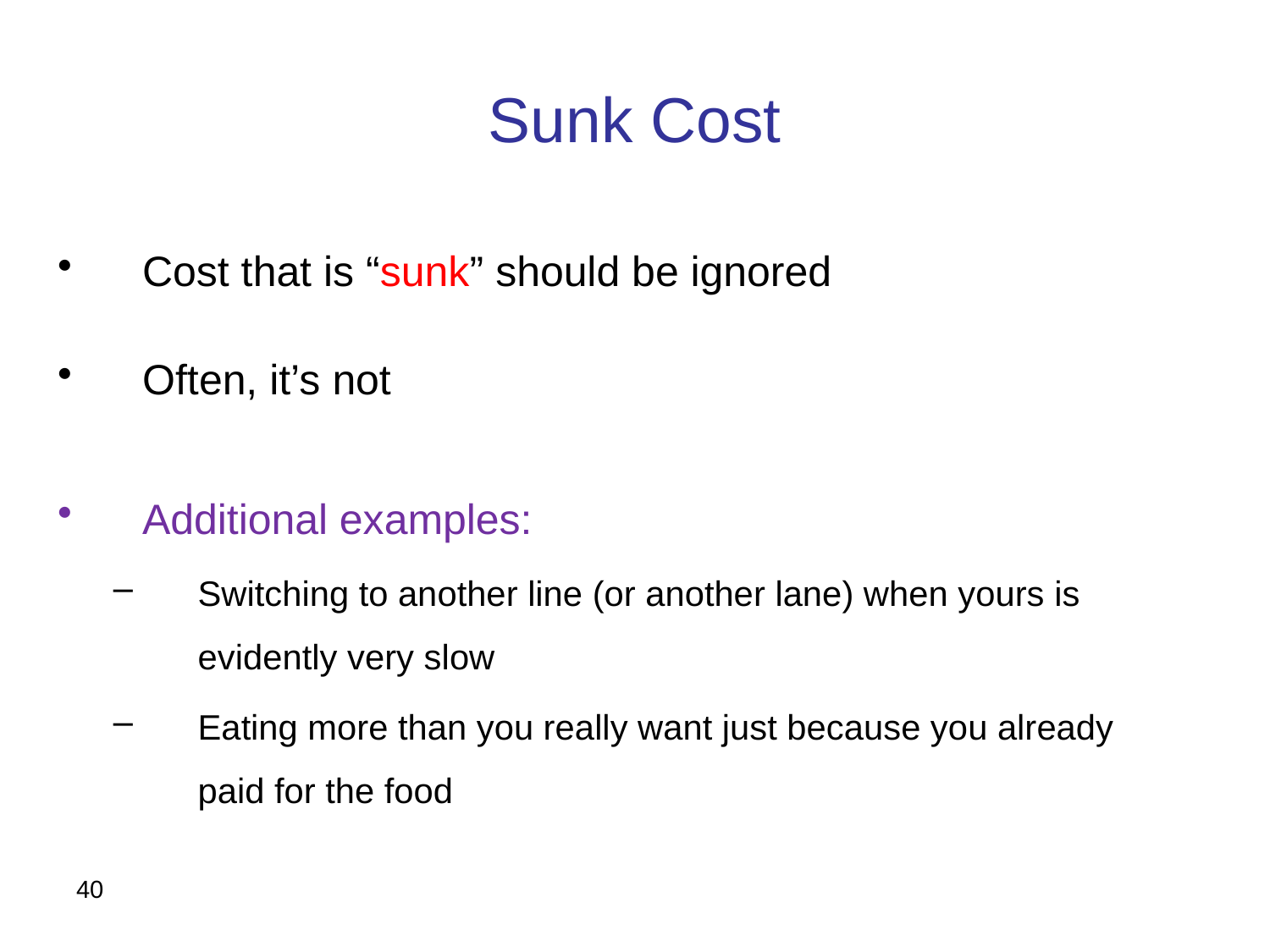

# Sunk Cost

Cost that is “sunk” should be ignored

Often, it’s not

Additional examples:
Switching to another line (or another lane) when yours is evidently very slow
Eating more than you really want just because you already paid for the food

40